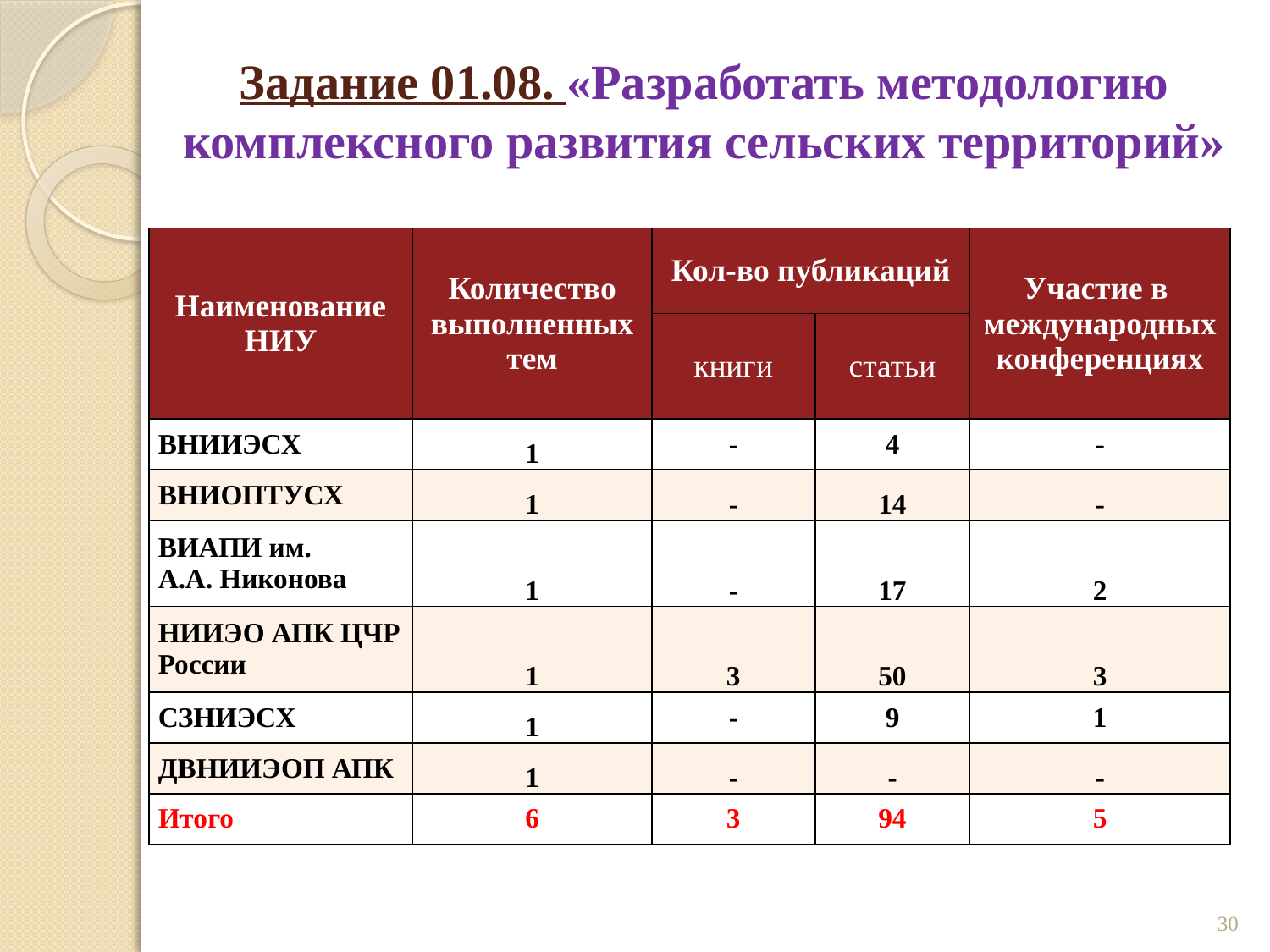

# Задание 01.08. «Разработать методологию комплексного развития сельских территорий»
| Наименование НИУ | Количество выполненных тем | Кол-во публикаций |  | Участие в международных конференциях |
| --- | --- | --- | --- | --- |
|  |  | книги | статьи |  |
| ВНИИЭСХ | 1 | - | 4 | - |
| ВНИОПТУСХ | 1 | - | 14 | - |
| ВИАПИ им. А.А. Никонова | 1 | - | 17 | 2 |
| НИИЭО АПК ЦЧР России | 1 | 3 | 50 | 3 |
| СЗНИЭСХ | 1 | - | 9 | 1 |
| ДВНИИЭОП АПК | 1 | - | - | - |
| Итого | 6 | 3 | 94 | 5 |
30